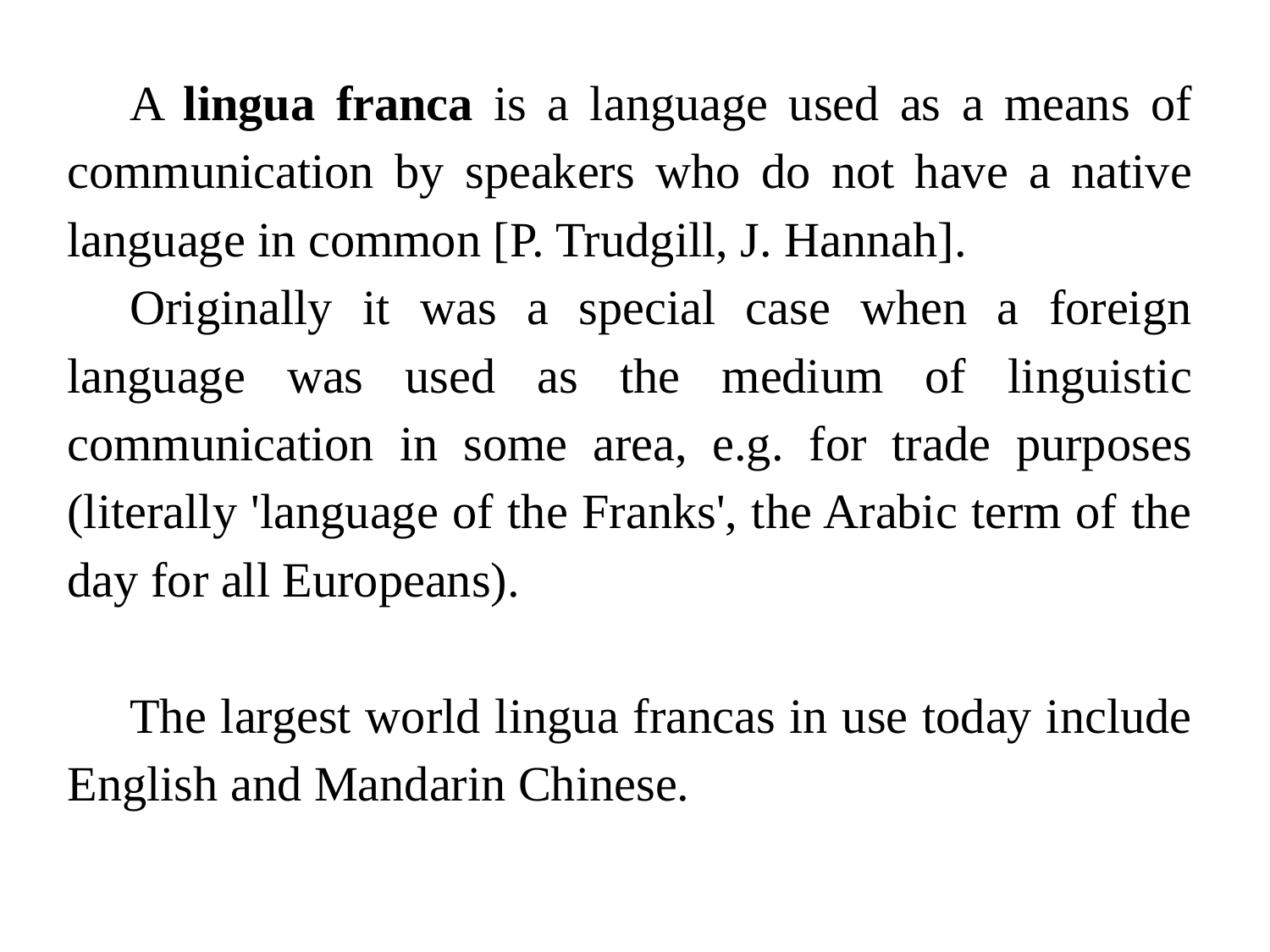

A lingua franca is a language used as a means of communication by speakers who do not have a native language in common [P. Trudgill, J. Hannah].
Originally it was a special case when a foreign language was used as the medium of linguistic communication in some area, e.g. for trade purposes (literally 'language of the Franks', the Arabic term of the day for all Europeans).

The largest world lingua francas in use today include English and Mandarin Chinese.